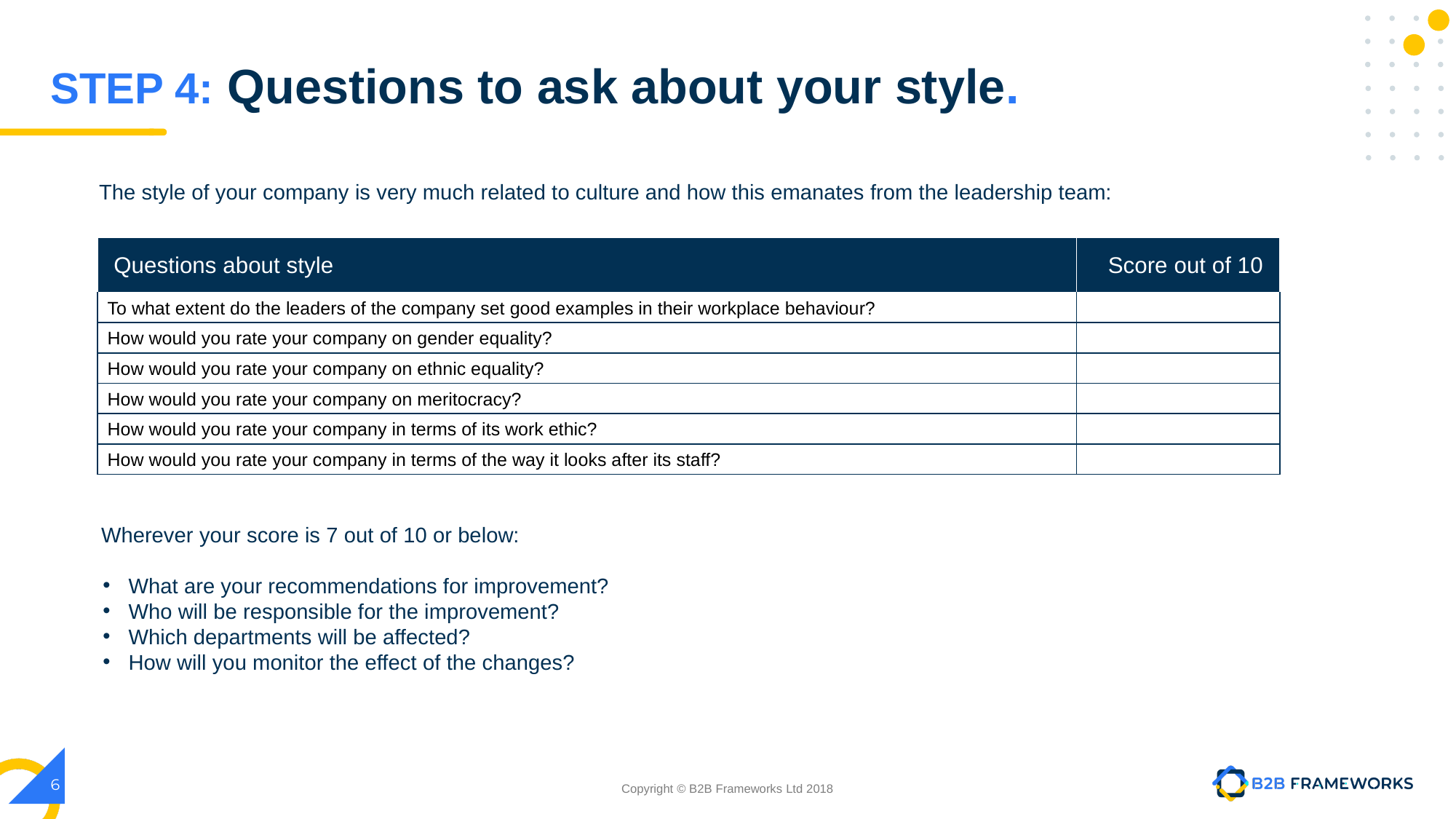

# STEP 4: Questions to ask about your style.
The style of your company is very much related to culture and how this emanates from the leadership team:
| Questions about style | Score out of 10 |
| --- | --- |
| To what extent do the leaders of the company set good examples in their workplace behaviour? |  |
| How would you rate your company on gender equality? |  |
| How would you rate your company on ethnic equality? |  |
| How would you rate your company on meritocracy? |  |
| How would you rate your company in terms of its work ethic? |  |
| How would you rate your company in terms of the way it looks after its staff? |  |
Wherever your score is 7 out of 10 or below:

What are your recommendations for improvement?
Who will be responsible for the improvement?
Which departments will be affected?
How will you monitor the effect of the changes?
6
Copyright © B2B Frameworks Ltd 2018